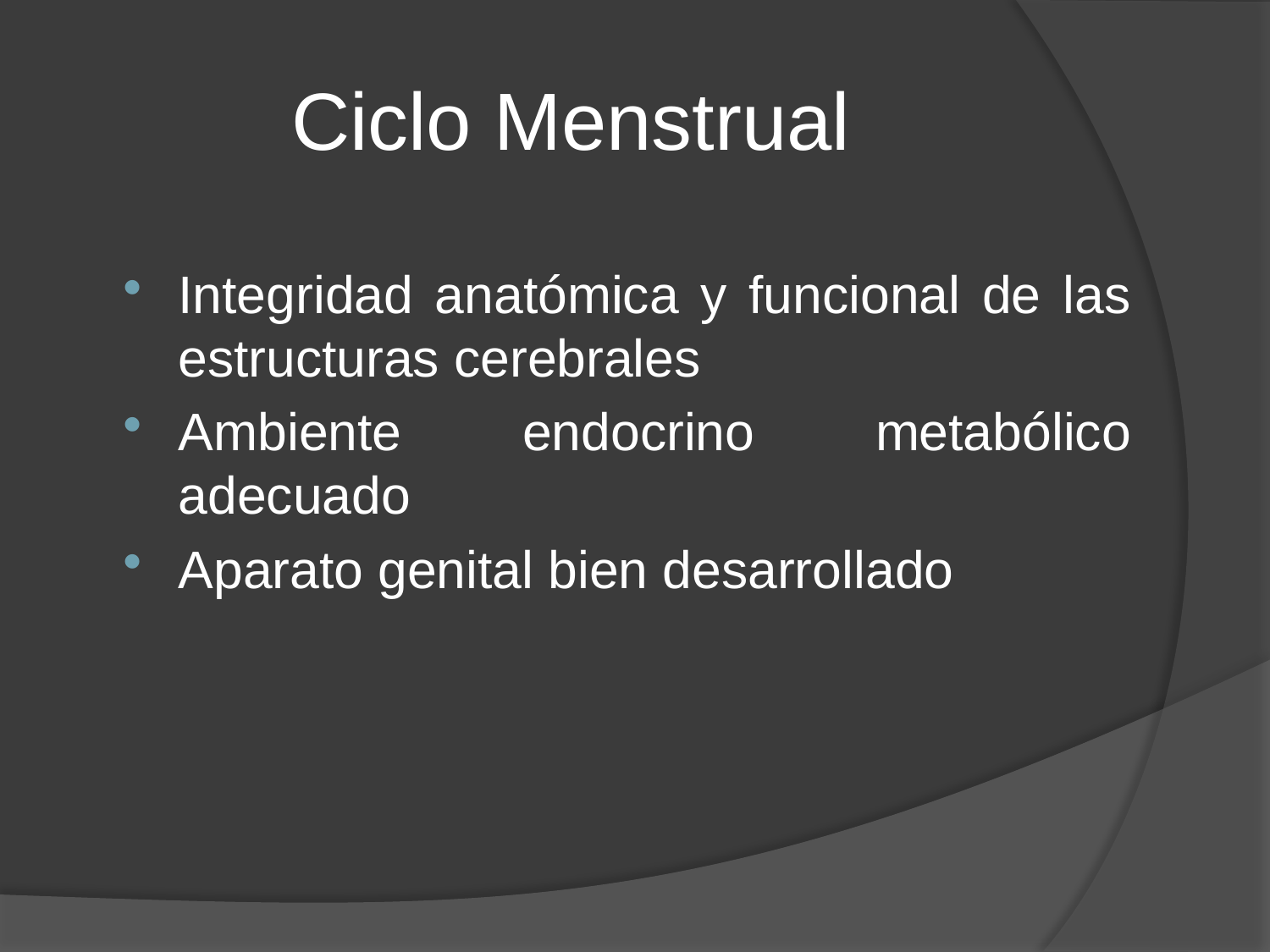

# Ciclo Menstrual
Integridad anatómica y funcional de las estructuras cerebrales
Ambiente endocrino metabólico adecuado
Aparato genital bien desarrollado